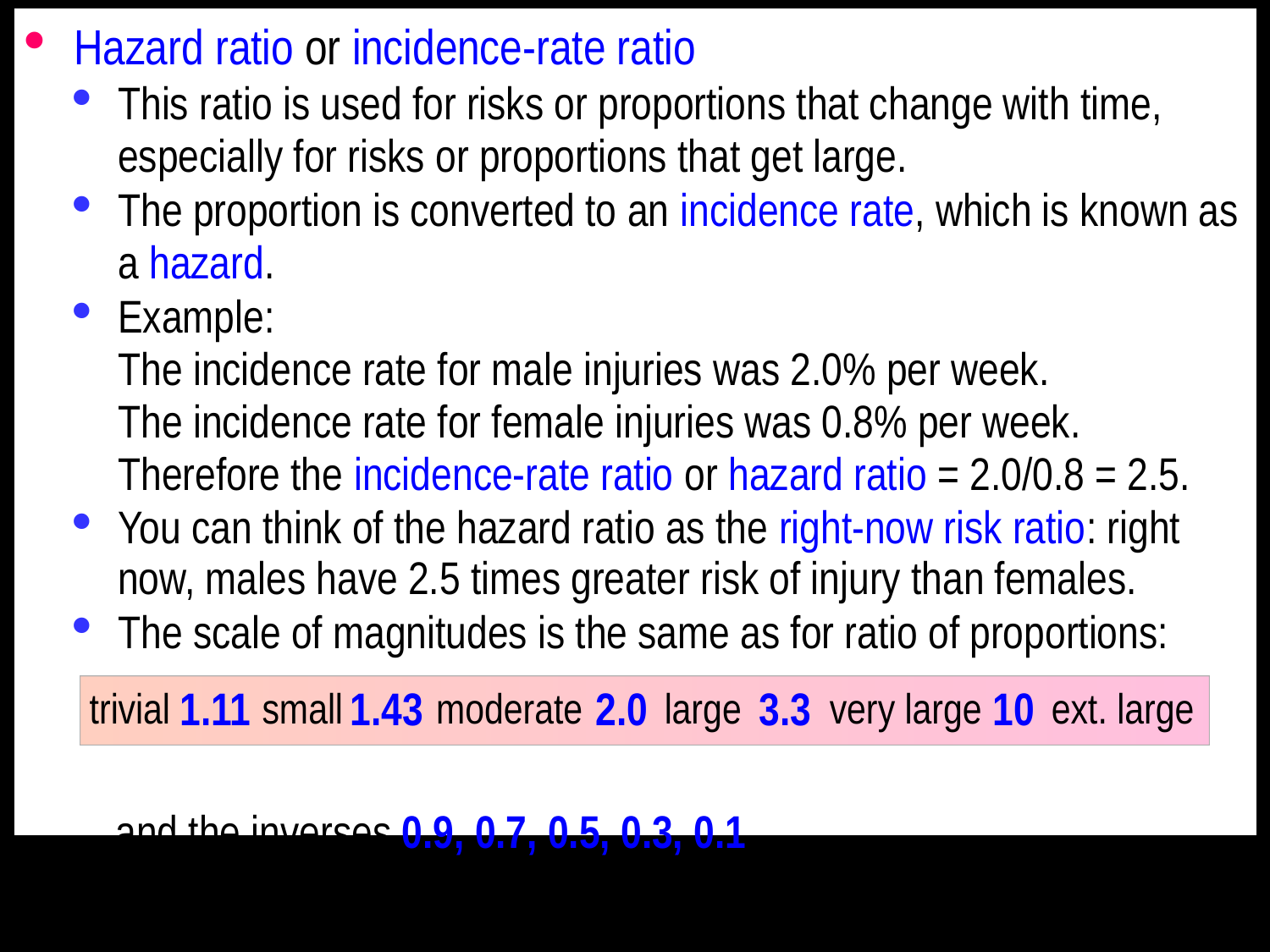

Hazard ratio or incidence-rate ratio
This ratio is used for risks or proportions that change with time, especially for risks or proportions that get large.
The proportion is converted to an incidence rate, which is known as a hazard.
Example:
The incidence rate for male injuries was 2.0% per week.
The incidence rate for female injuries was 0.8% per week.
Therefore the incidence-rate ratio or hazard ratio = 2.0/0.8 = 2.5.
You can think of the hazard ratio as the right-now risk ratio: right now, males have 2.5 times greater risk of injury than females.
The scale of magnitudes is the same as for ratio of proportions:

    and the inverses 0.9, 0.7, 0.5, 0.3, 0.1.

1.11
1.43
2.0
3.3
10
trivial
small
moderate
large
very large
ext. large